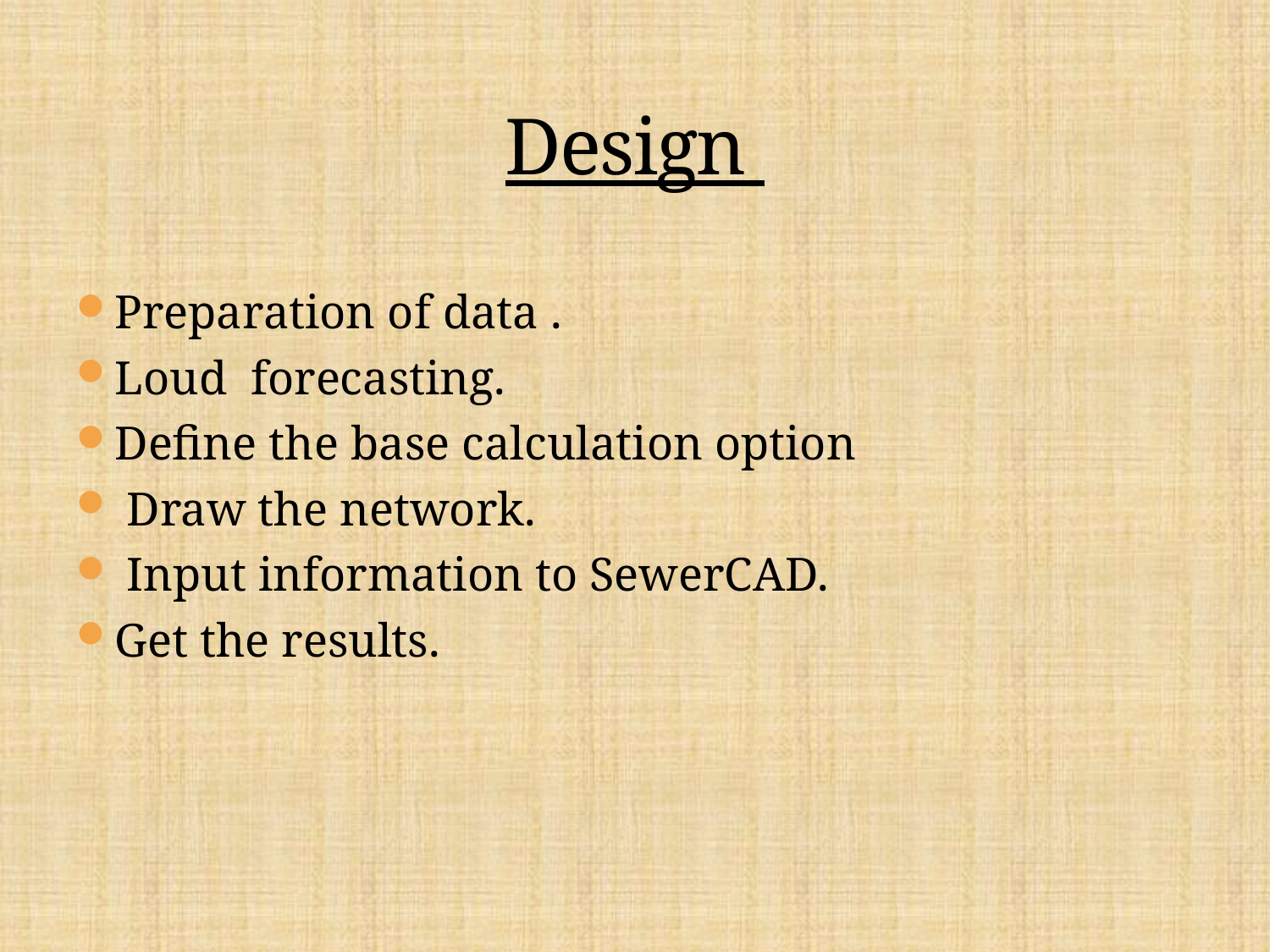

# Design

Preparation of data .
Loud  forecasting.
Define the base calculation option
 Draw the network.
 Input information to SewerCAD.
Get the results.